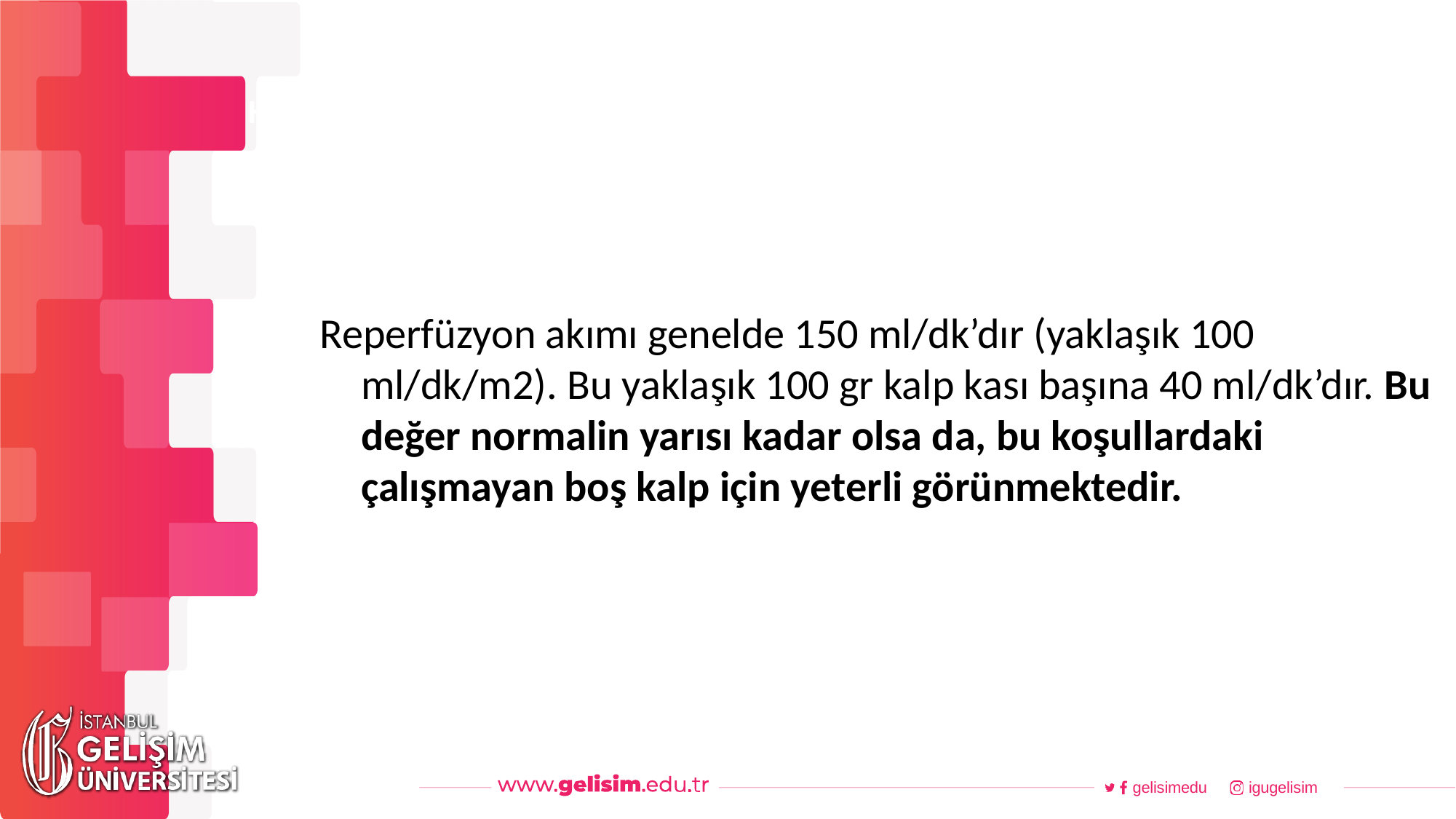

#
Haftalık Akış
Reperfüzyon akımı genelde 150 ml/dk’dır (yaklaşık 100 ml/dk/m2). Bu yaklaşık 100 gr kalp kası başına 40 ml/dk’dır. Bu değer normalin yarısı kadar olsa da, bu koşullardaki çalışmayan boş kalp için yeterli görünmektedir.

gelisimedu
igugelisim